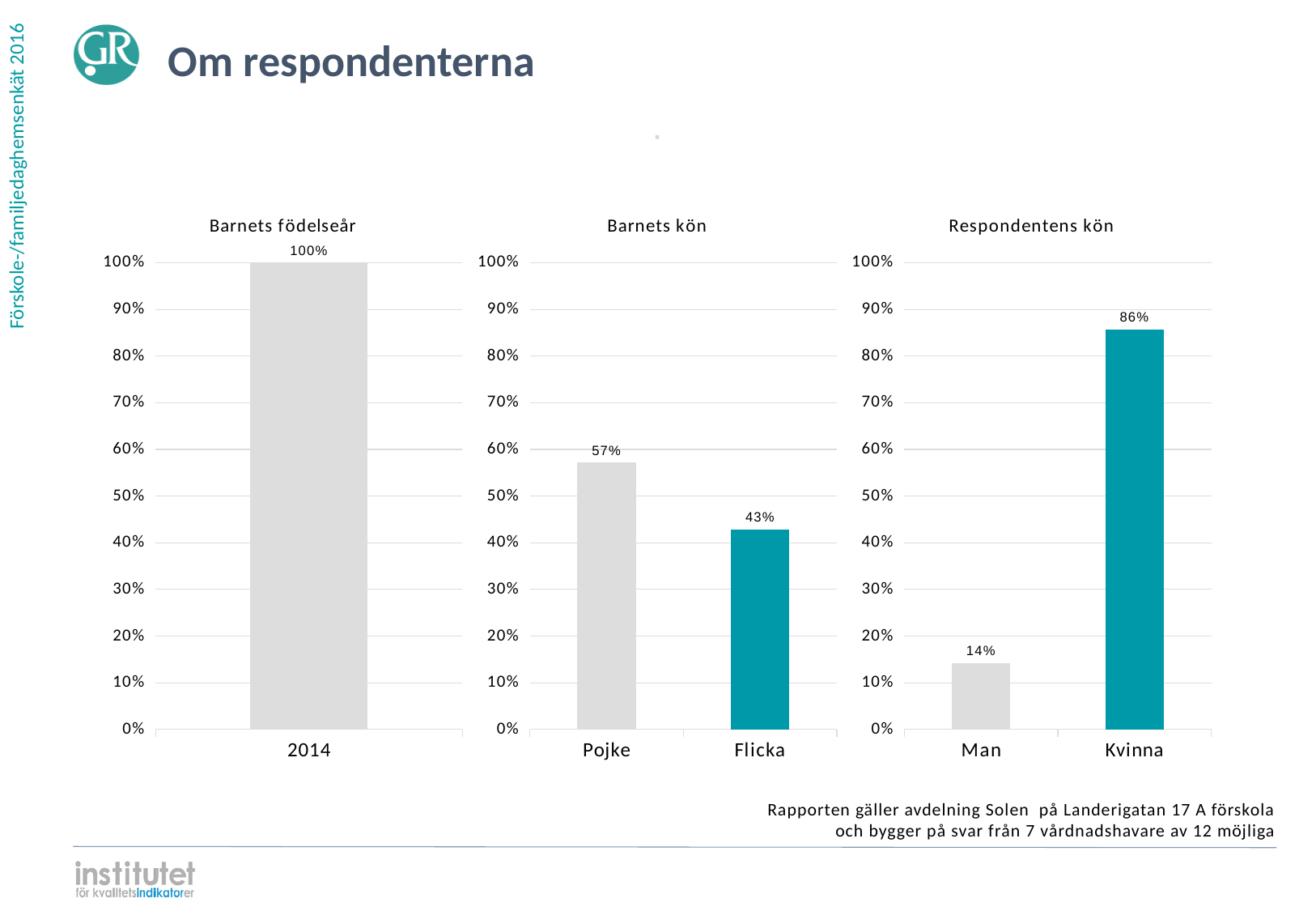

Om respondenterna
⋅

### Chart: Barnets födelseår

| Category |  |
|---|---|
| 2014 | 1.0 |

### Chart: Barnets kön

| Category |  |
|---|---|
| Flicka | 0.428571 |
| Pojke | 0.571429 |

### Chart: Respondentens kön

| Category |  |
|---|---|
| Kvinna | 0.857143 |
| Man | 0.142857 |
Rapporten gäller avdelning Solen  på Landerigatan 17 A förskola
och bygger på svar från 7 vårdnadshavare av 12 möjliga